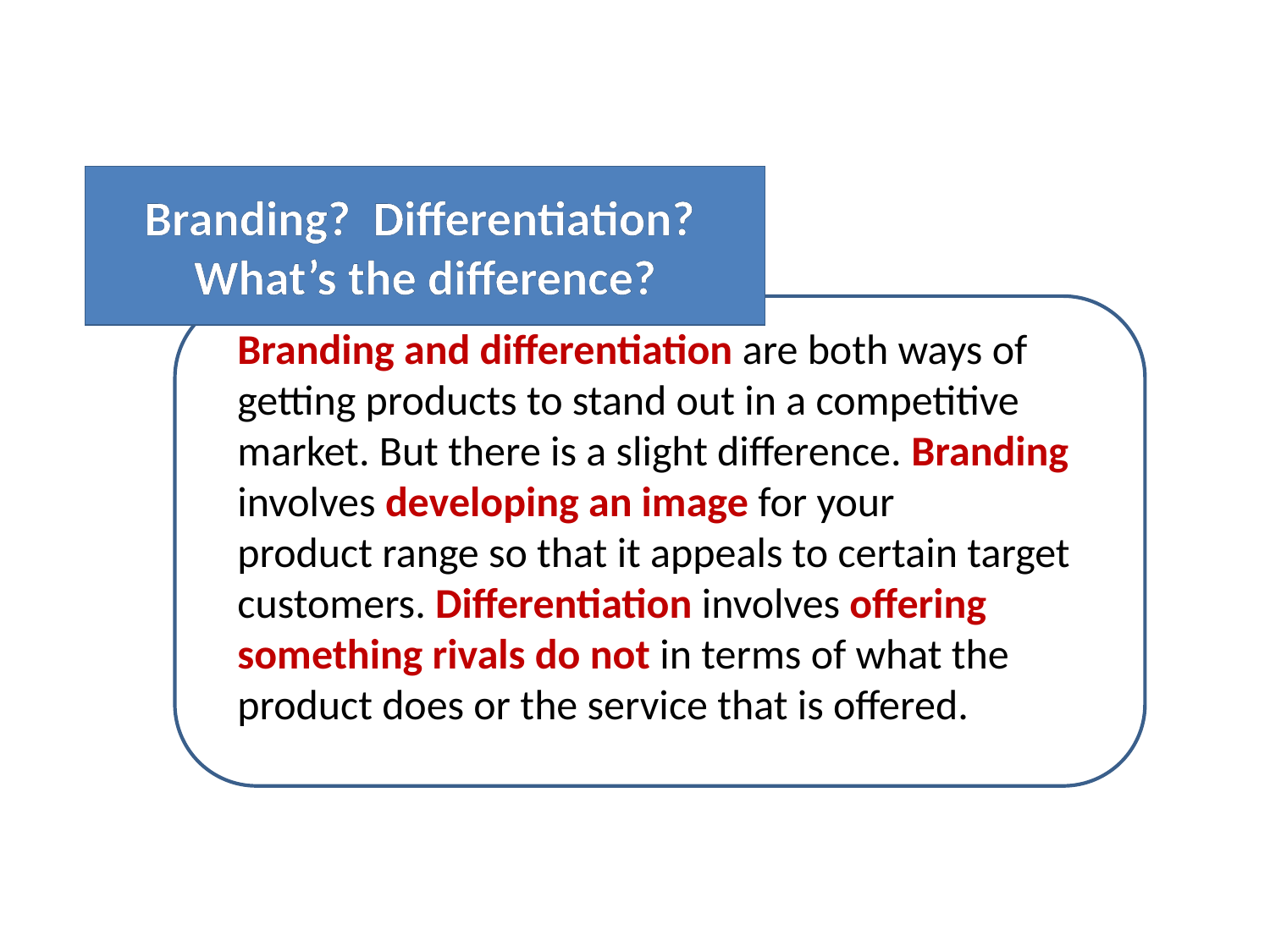

# Branding?  Differentiation?  What’s the difference?

Branding and differentiation are both ways of getting products to stand out in a competitive
market. But there is a slight difference. Branding involves developing an image for your
product range so that it appeals to certain target customers. Differentiation involves offering
something rivals do not in terms of what the product does or the service that is offered.